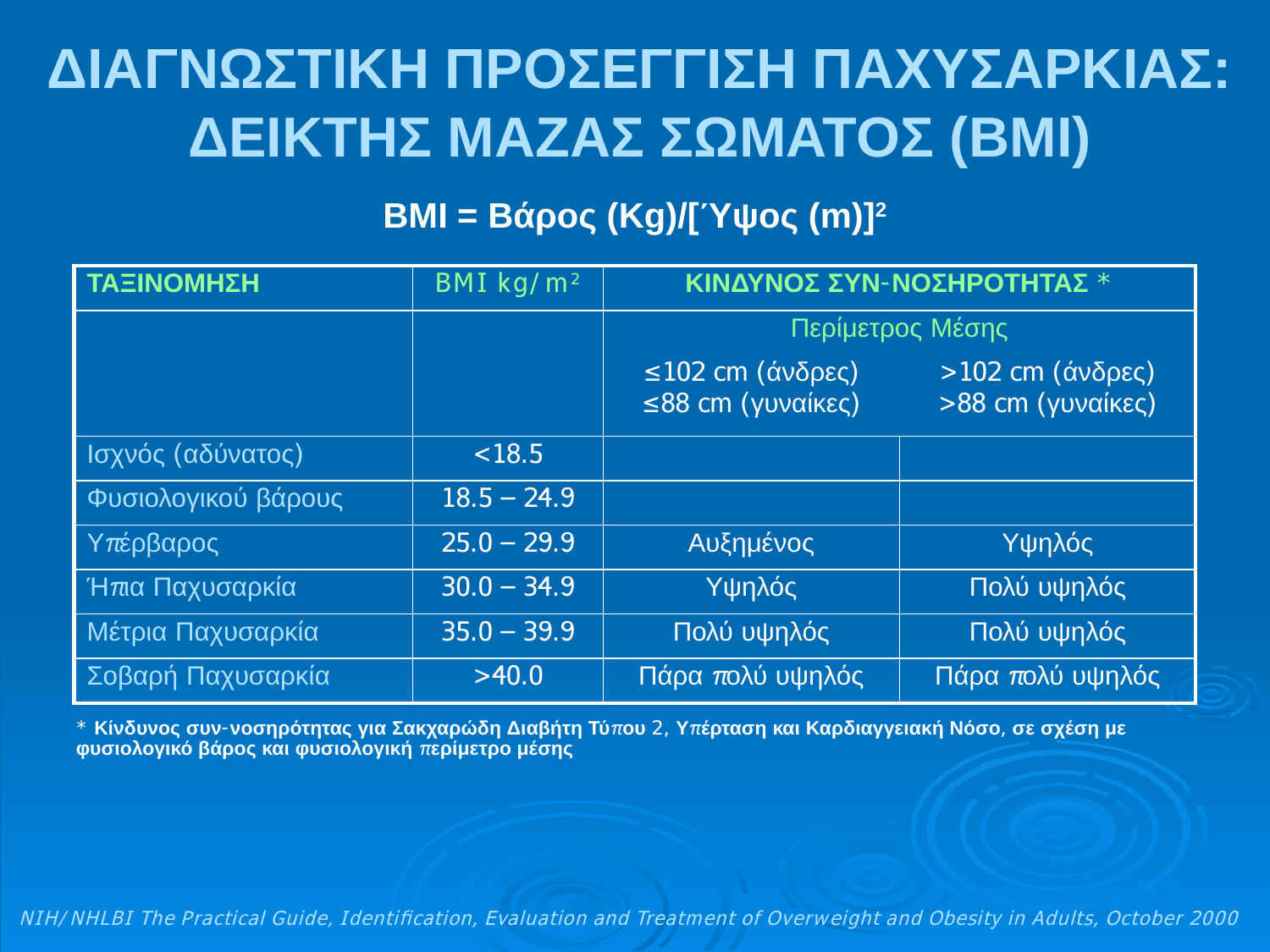

ΔΙΑΓΝΩΣΤΙΚΗ ΠΡΟΣΕΓΓΙΣΗ ΠΑΧΥΣΑΡΚΙΑΣ: ΔΕΙΚΤΗΣ ΜΑΖΑΣ ΣΩΜΑΤΟΣ (BMI)
BMI = Βάρος (Kg)/[Ύψος (m)]2
| ΤΑΞΙΝΟΜΗΣΗ | BMI kg/m2 | ΚΙΝΔΥΝΟΣ ΣΥΝ-ΝΟΣΗΡΟΤΗΤΑΣ \* |  |
| --- | --- | --- | --- |
|  |  | Περίμετρος Μέσης |  |
|  |  | ≤102 cm (άνδρες) ≤88 cm (γυναίκες) | >102 cm (άνδρες) >88 cm (γυναίκες) |
| Ισχνός (αδύνατος) | <18.5 |  |  |
| Φυσιολογικού βάρους | 18.5 – 24.9 |  |  |
| Υπέρβαρος | 25.0 – 29.9 | Αυξημένος | Υψηλός |
| Ήπια Παχυσαρκία | 30.0 – 34.9 | Υψηλός | Πολύ υψηλός |
| Μέτρια Παχυσαρκία | 35.0 – 39.9 | Πολύ υψηλός | Πολύ υψηλός |
| Σοβαρή Παχυσαρκία | >40.0 | Πάρα πολύ υψηλός | Πάρα πολύ υψηλός |
* Κίνδυνος συν-νοσηρότητας για Σακχαρώδη Διαβήτη Τύπου 2, Υπέρταση και Καρδιαγγειακή Νόσο, σε σχέση με φυσιολογικό βάρος και φυσιολογική περίμετρο μέσης
NIH/NHLBI The Practical Guide, Identification, Evaluation and Treatment of Overweight and Obesity in Adults, October 2000